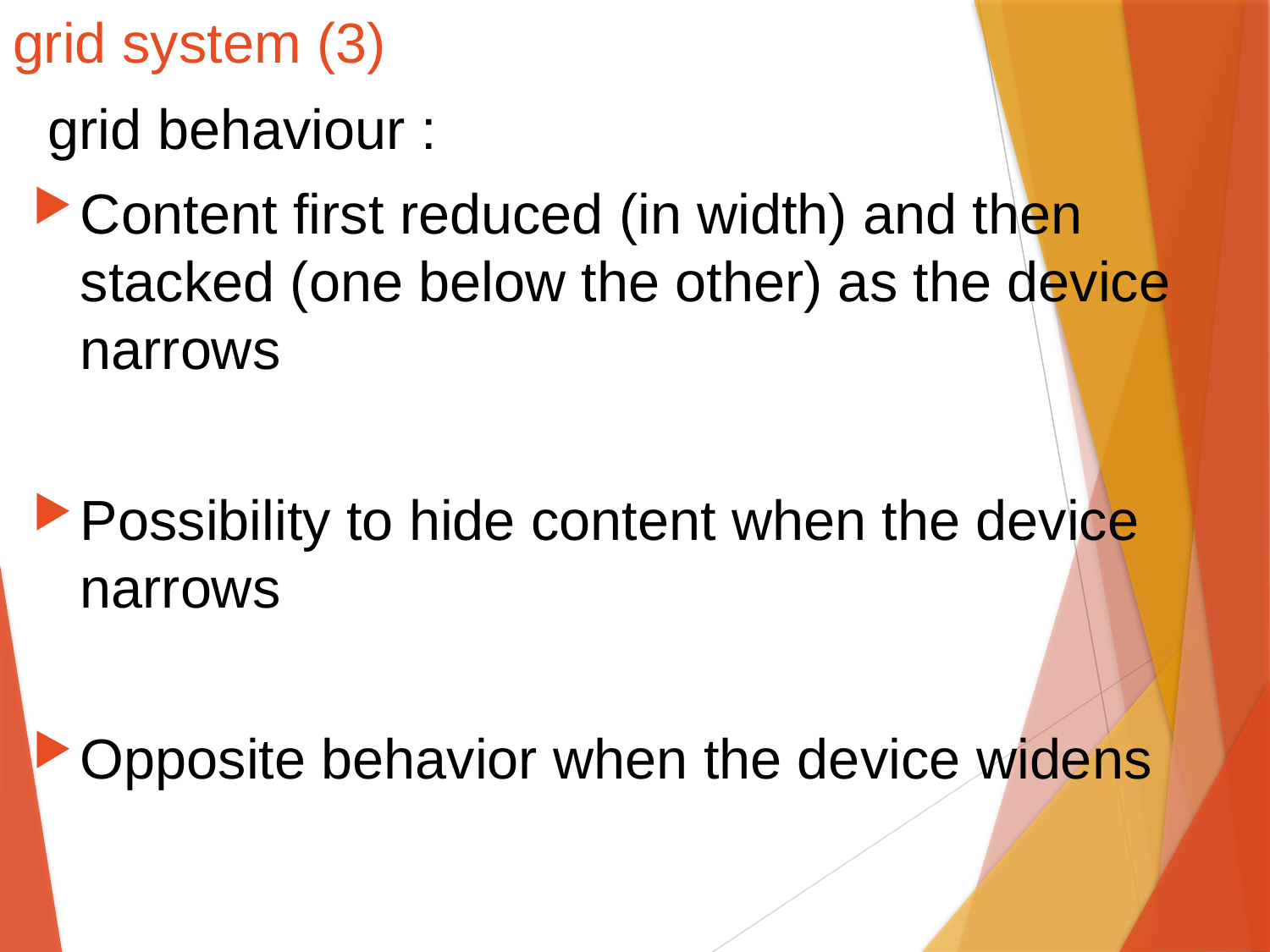

# grid system (3)
 grid behaviour :
Content first reduced (in width) and then stacked (one below the other) as the device narrows

Possibility to hide content when the device narrows

Opposite behavior when the device widens